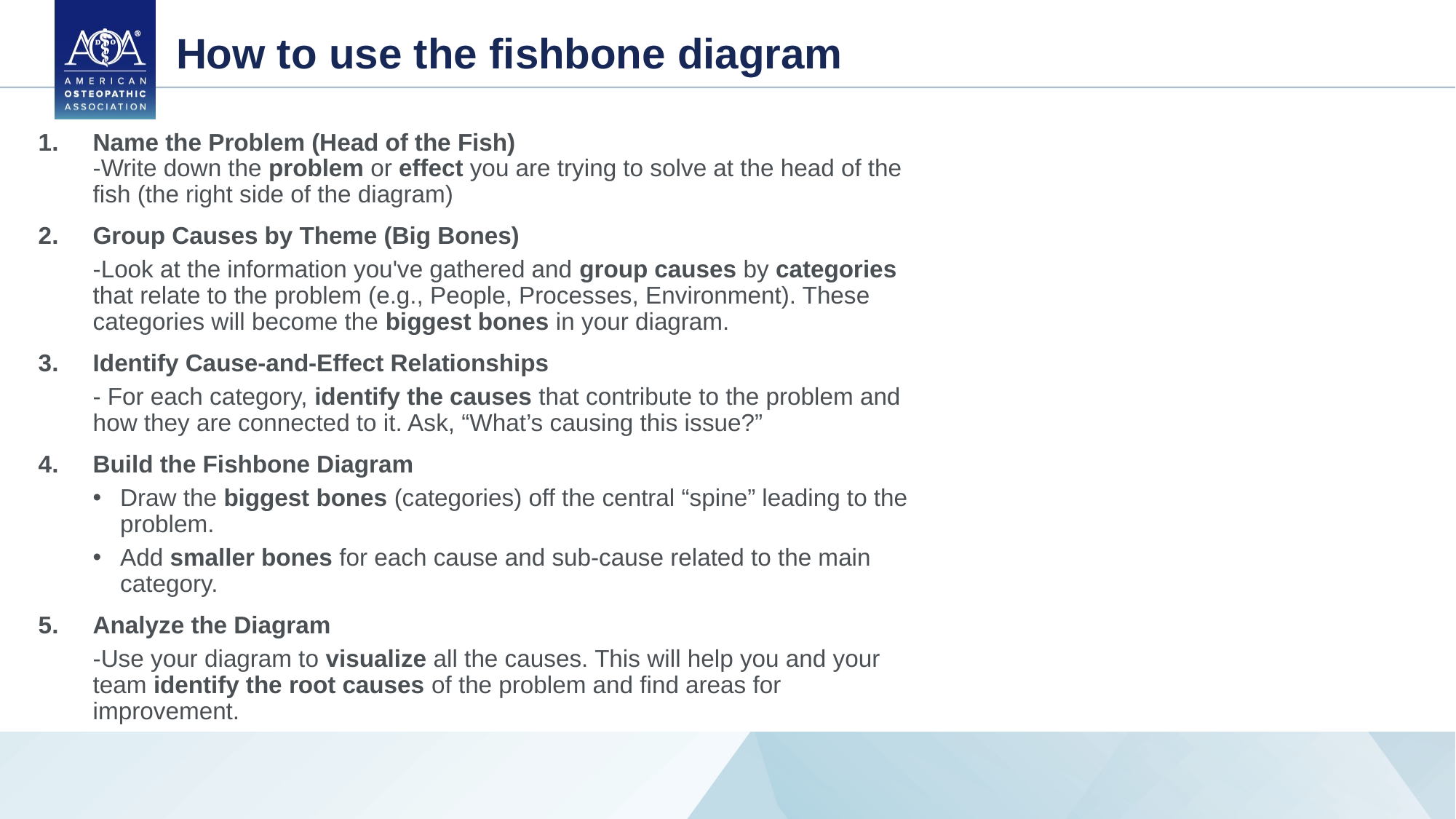

# How to use the fishbone diagram
Name the Problem (Head of the Fish)
-Write down the problem or effect you are trying to solve at the head of the fish (the right side of the diagram)
Group Causes by Theme (Big Bones)
-Look at the information you've gathered and group causes by categories that relate to the problem (e.g., People, Processes, Environment). These categories will become the biggest bones in your diagram.
Identify Cause-and-Effect Relationships
- For each category, identify the causes that contribute to the problem and how they are connected to it. Ask, “What’s causing this issue?”
Build the Fishbone Diagram
Draw the biggest bones (categories) off the central “spine” leading to the problem.
Add smaller bones for each cause and sub-cause related to the main category.
Analyze the Diagram
-Use your diagram to visualize all the causes. This will help you and your team identify the root causes of the problem and find areas for improvement.